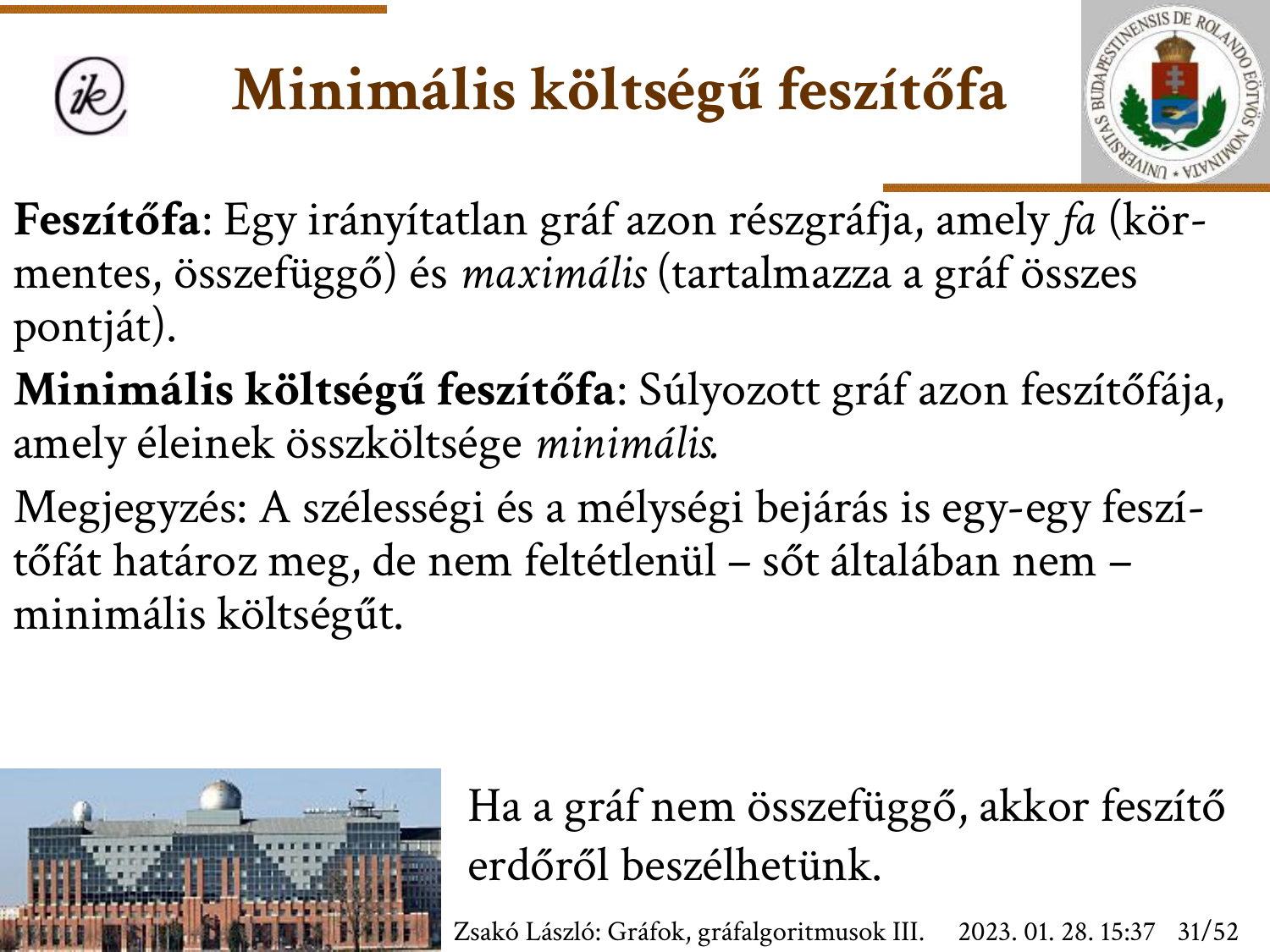

# Minimális költségű feszítőfa
Feszítőfa: Egy irányítatlan gráf azon részgráfja, amely fa (kör-mentes, összefüggő) és maximális (tartalmazza a gráf összes pontját).
Minimális költségű feszítőfa: Súlyozott gráf azon feszítőfája, amely éleinek összköltsége minimális.
Megjegyzés: A szélességi és a mélységi bejárás is egy-egy feszí-tőfát határoz meg, de nem feltétlenül – sőt általában nem – minimális költségűt.

Ha a gráf nem összefüggő, akkor feszítő erdőről beszélhetünk.
Zsakó László: Gráfok, gráfalgoritmusok III.
2023. 01. 28. 15:37
31/52